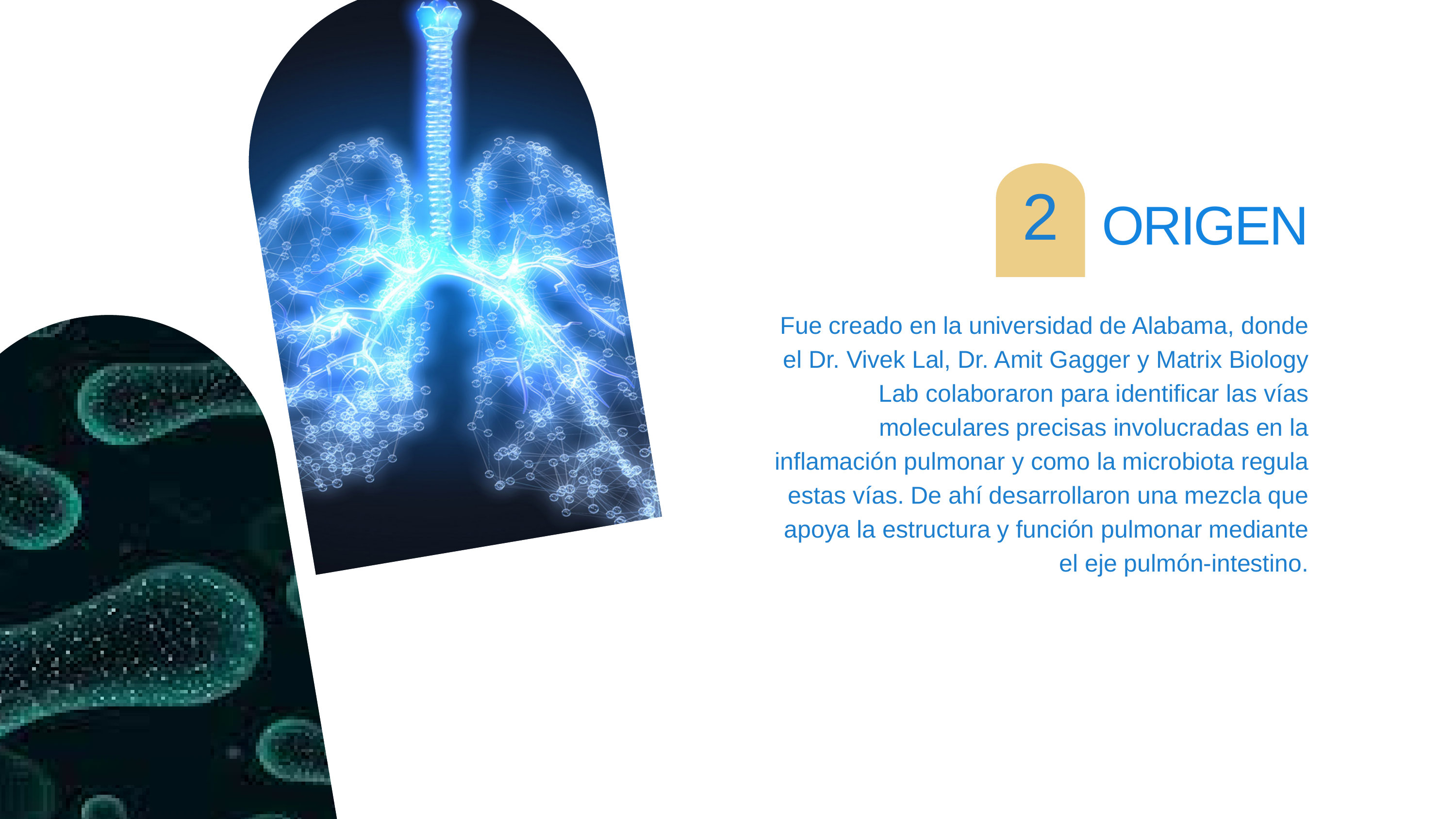

2
ORIGEN

Fue creado en la universidad de Alabama, donde el Dr. Vivek Lal, Dr. Amit Gagger y Matrix Biology Lab colaboraron para identificar las vías moleculares precisas involucradas en la inflamación pulmonar y como la microbiota regula estas vías. De ahí desarrollaron una mezcla que apoya la estructura y función pulmonar mediante el eje pulmón-intestino.